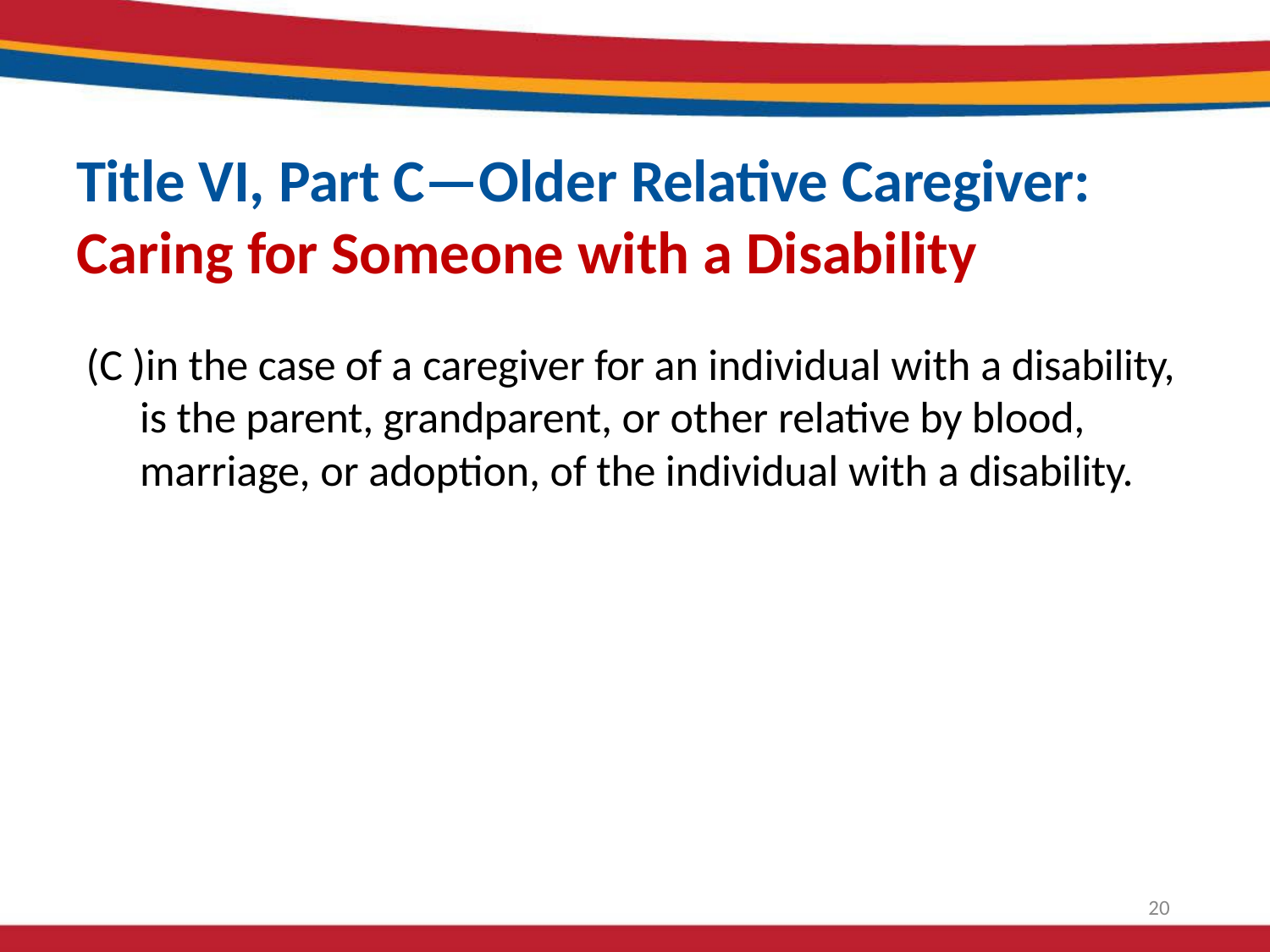

# Title VI, Part C—Older Relative Caregiver:  Caring for Someone with a Disability
(C )in the case of a caregiver for an individual with a disability,  is the parent, grandparent, or other relative by blood,  marriage, or adoption, of the individual with a disability.
20